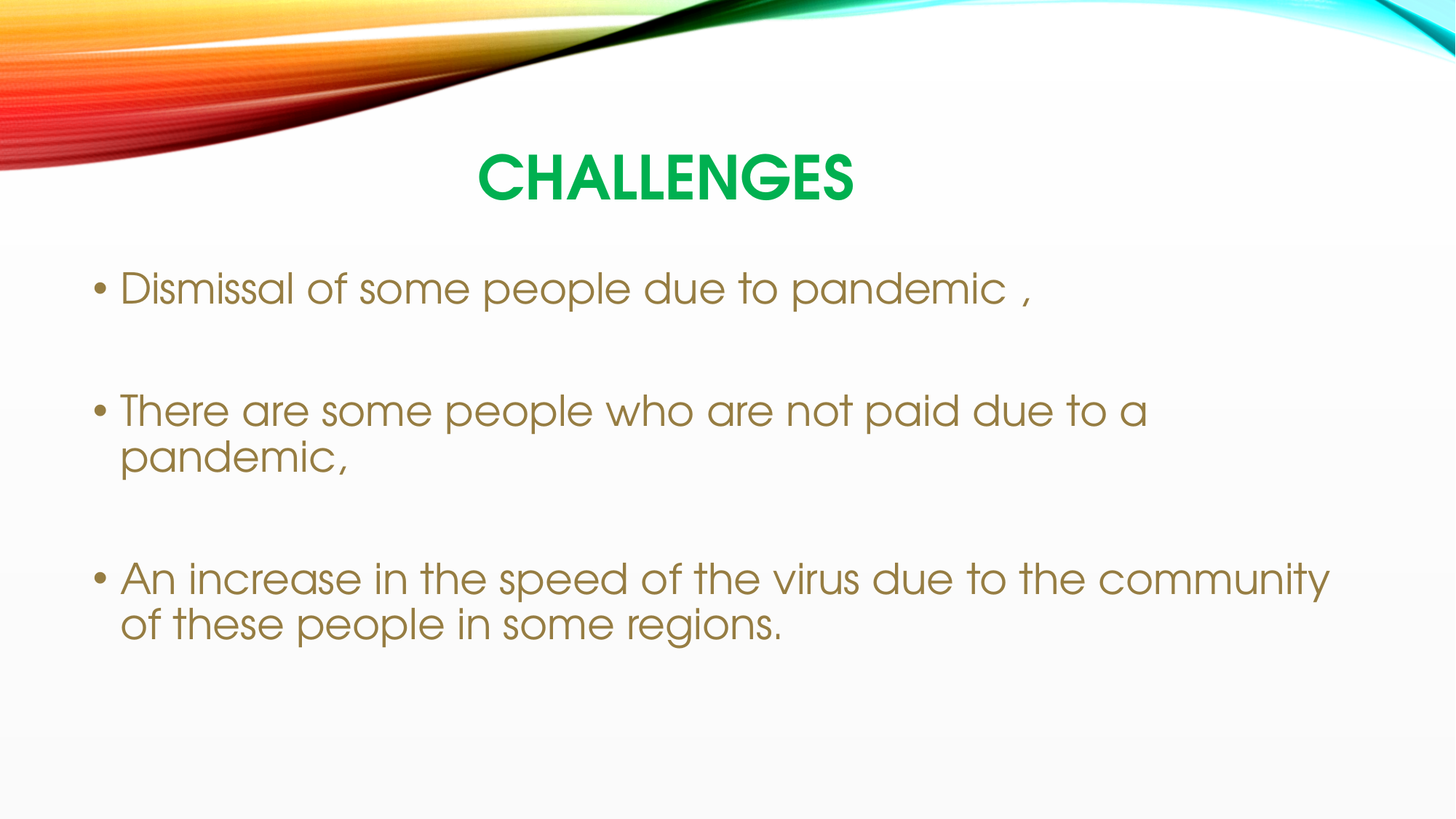

# CHALLENGES
Dismissal of some people due to pandemic ,

There are some people who are not paid due to a pandemic,

An increase in the speed of the virus due to the community of these people in some regions.